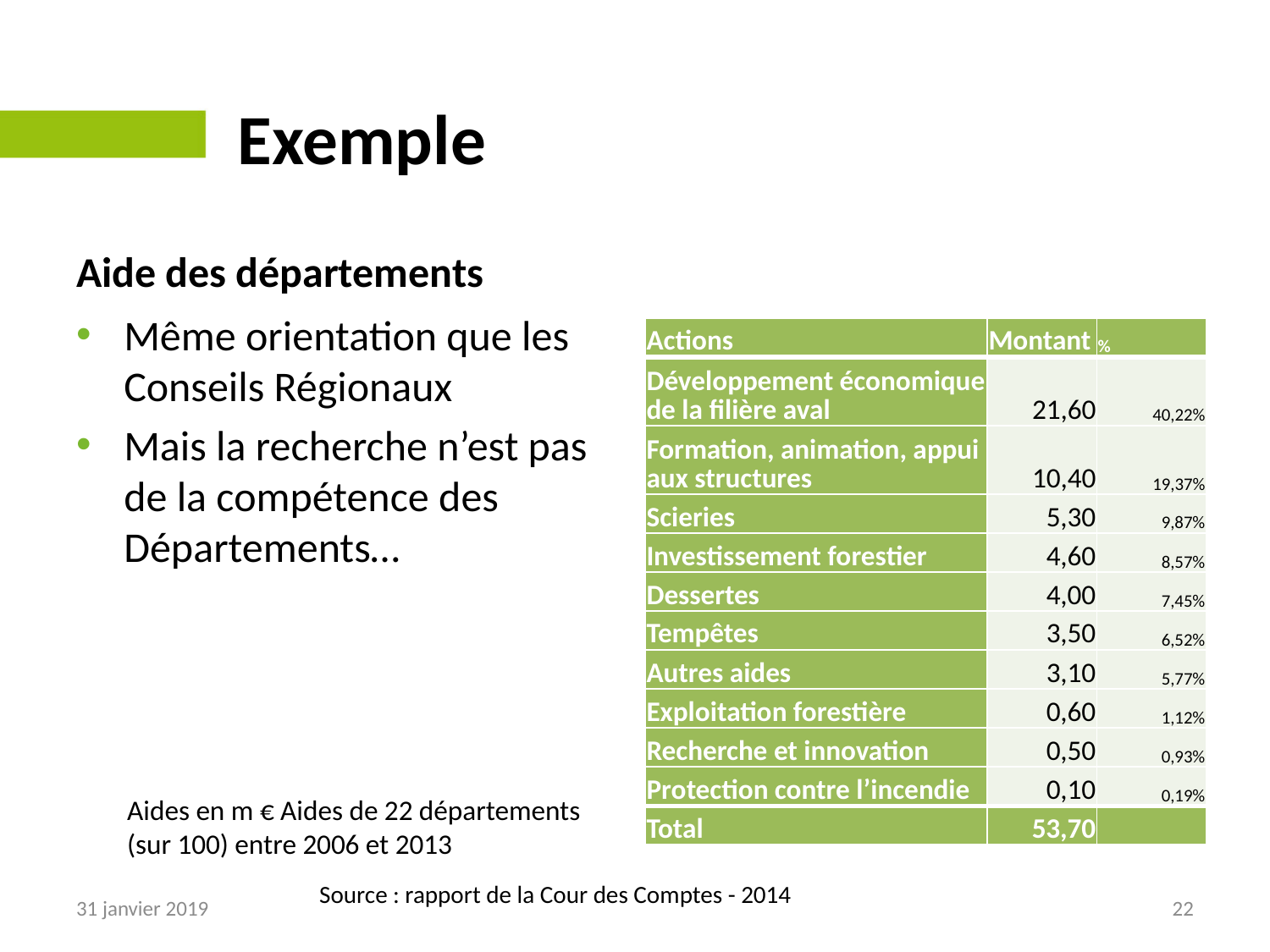

# Exemple
Aide des départements

Même orientation que les Conseils Régionaux
Mais la recherche n’est pas de la compétence des Départements…
| Actions | Montant | % |
| --- | --- | --- |
| Développement économique de la filière aval | 21,60 | 40,22% |
| Formation, animation, appui aux structures | 10,40 | 19,37% |
| Scieries | 5,30 | 9,87% |
| Investissement forestier | 4,60 | 8,57% |
| Dessertes | 4,00 | 7,45% |
| Tempêtes | 3,50 | 6,52% |
| Autres aides | 3,10 | 5,77% |
| Exploitation forestière | 0,60 | 1,12% |
| Recherche et innovation | 0,50 | 0,93% |
| Protection contre l’incendie | 0,10 | 0,19% |
| Total | 53,70 |  |
Aides de 22 départements entre 2006 et 2013
Aides en m € Aides de 22 départements (sur 100) entre 2006 et 2013
Source : rapport de la Cour des Comptes - 2014
31 janvier 2019
22